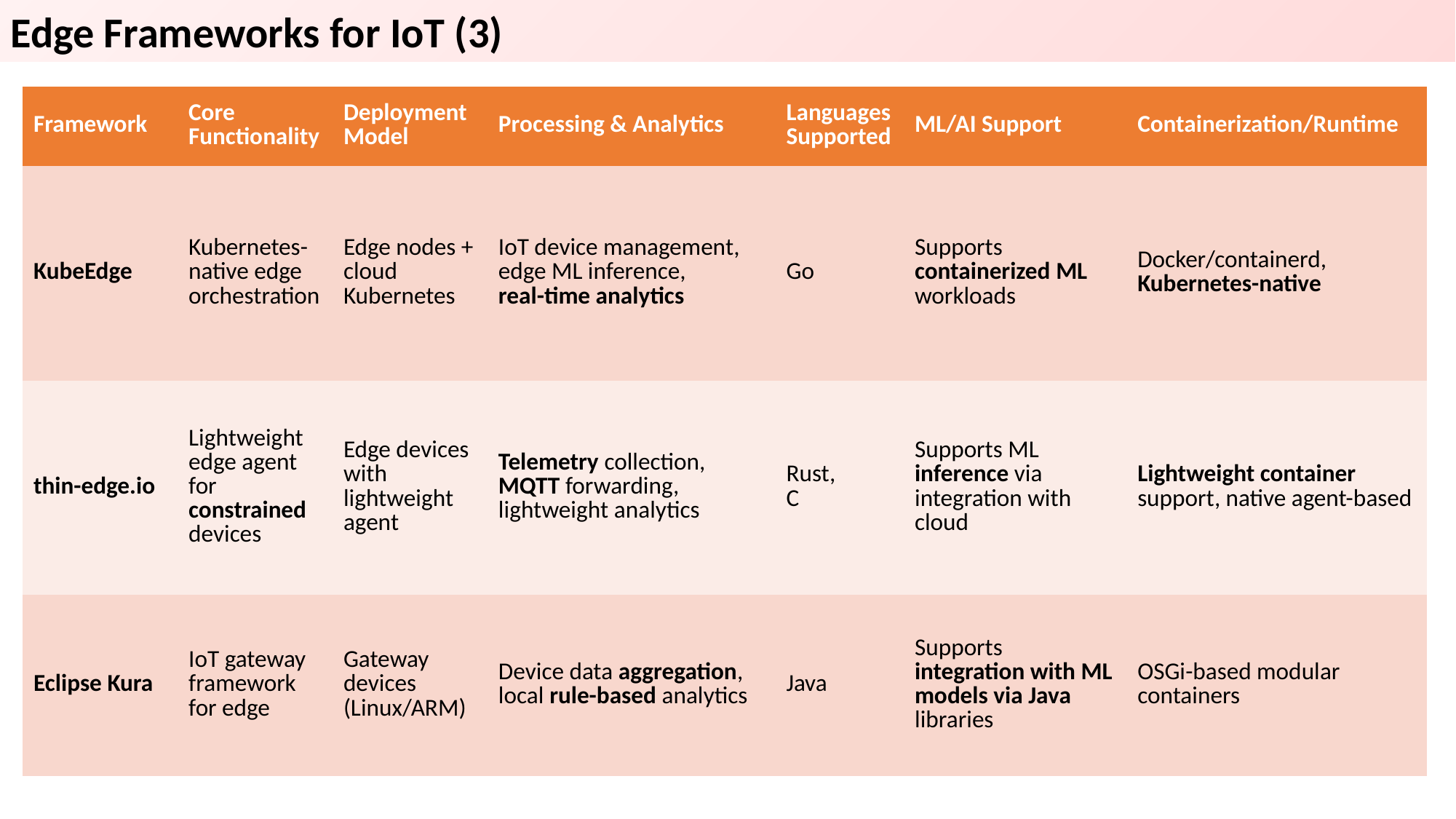

Edge Frameworks for IoT (3)
| Framework | Core Functionality | Deployment Model | Processing & Analytics | Languages Supported | ML/AI Support | Containerization/Runtime |
| --- | --- | --- | --- | --- | --- | --- |
| KubeEdge | Kubernetes-native edge orchestration | Edge nodes + cloud Kubernetes | IoT device management, edge ML inference, real-time analytics | Go | Supports containerized ML workloads | Docker/containerd, Kubernetes-native |
| thin-edge.io | Lightweight edge agent for constrained devices | Edge devices with lightweight agent | Telemetry collection, MQTT forwarding, lightweight analytics | Rust, C | Supports ML inference via integration with cloud | Lightweight container support, native agent-based |
| Eclipse Kura | IoT gateway framework for edge | Gateway devices (Linux/ARM) | Device data aggregation, local rule-based analytics | Java | Supports integration with ML models via Java libraries | OSGi-based modular containers |